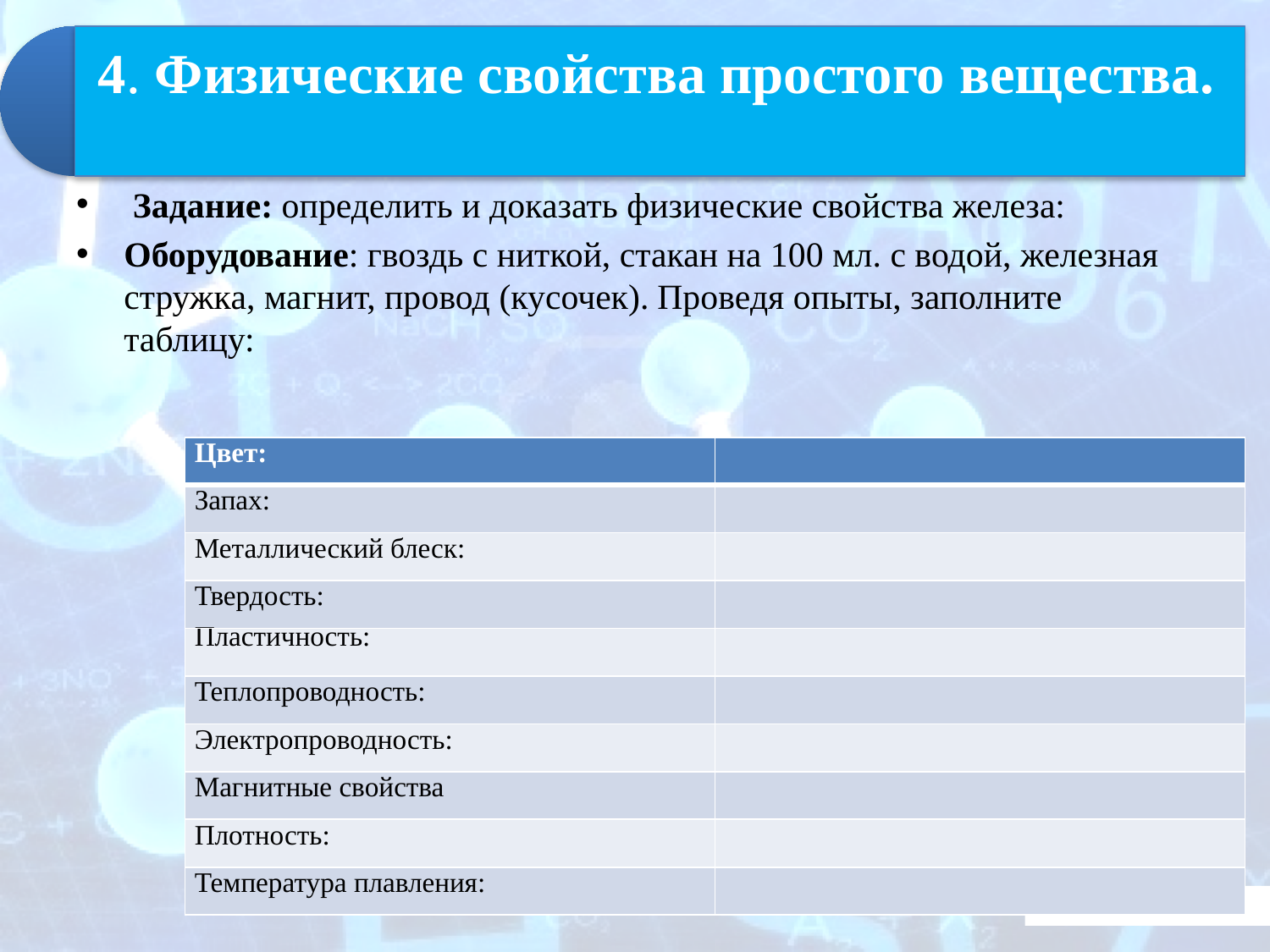

4. Физические свойства простого вещества.

 Задание: определить и доказать физические свойства железа:
Оборудование: гвоздь с ниткой, стакан на 100 мл. с водой, железная стружка, магнит, провод (кусочек). Проведя опыты, заполните таблицу:
| Цвет: |  |
| --- | --- |
| Запах: |  |
| Металлический блеск: |  |
| Твердость: |  |
| Пластичность: |  |
| Теплопроводность: |  |
| Электропроводность: |  |
| Магнитные свойства |  |
| Плотность: |  |
| Температура плавления: |  |